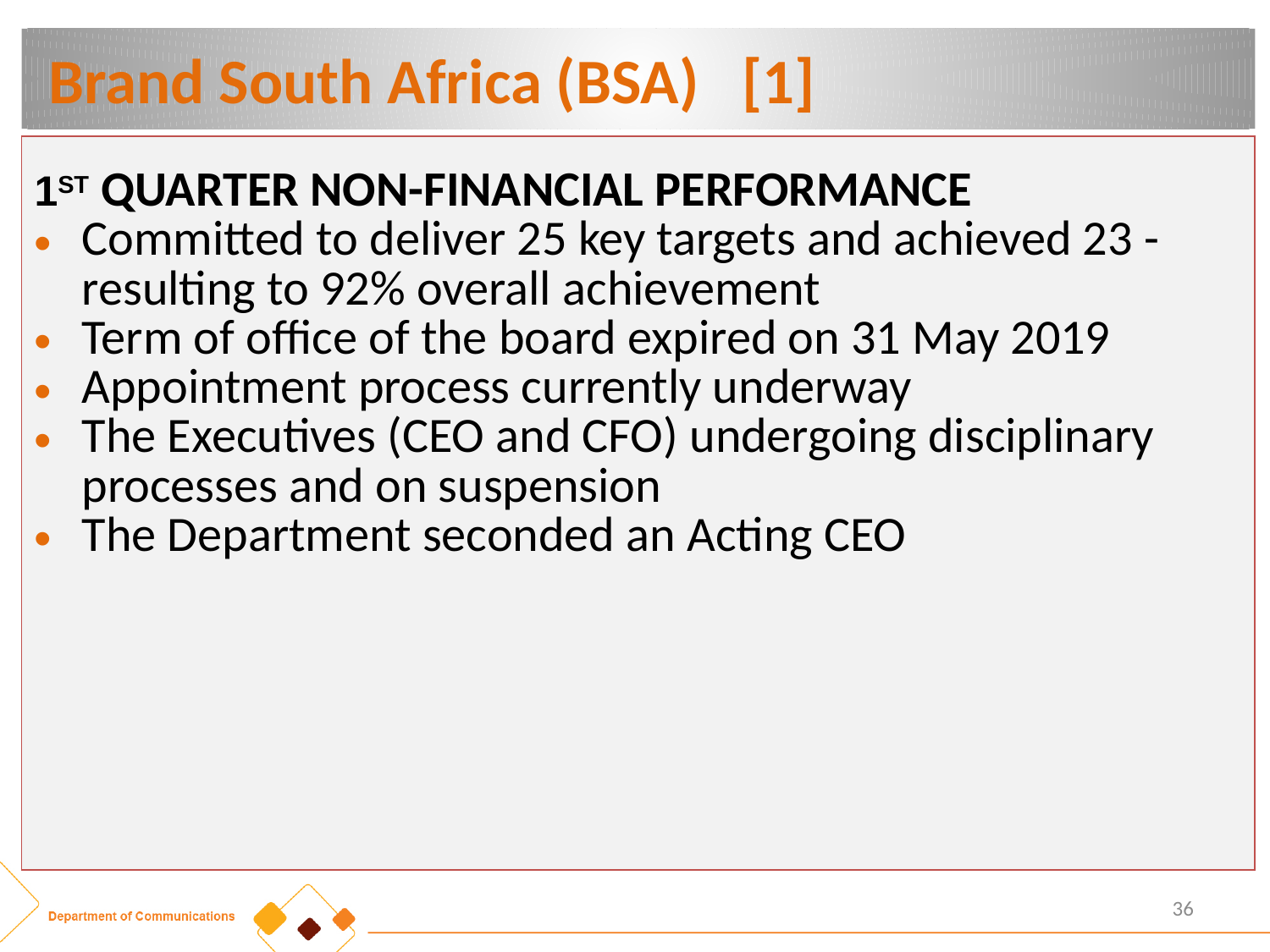

# Brand South Africa (BSA)   [1]
| 1ST QUARTER NON-FINANCIAL PERFORMANCE Committed to deliver 25 key targets and achieved 23 - resulting to 92% overall achievement Term of office of the board expired on 31 May 2019 Appointment process currently underway The Executives (CEO and CFO) undergoing disciplinary processes and on suspension The Department seconded an Acting CEO |
| --- |

36